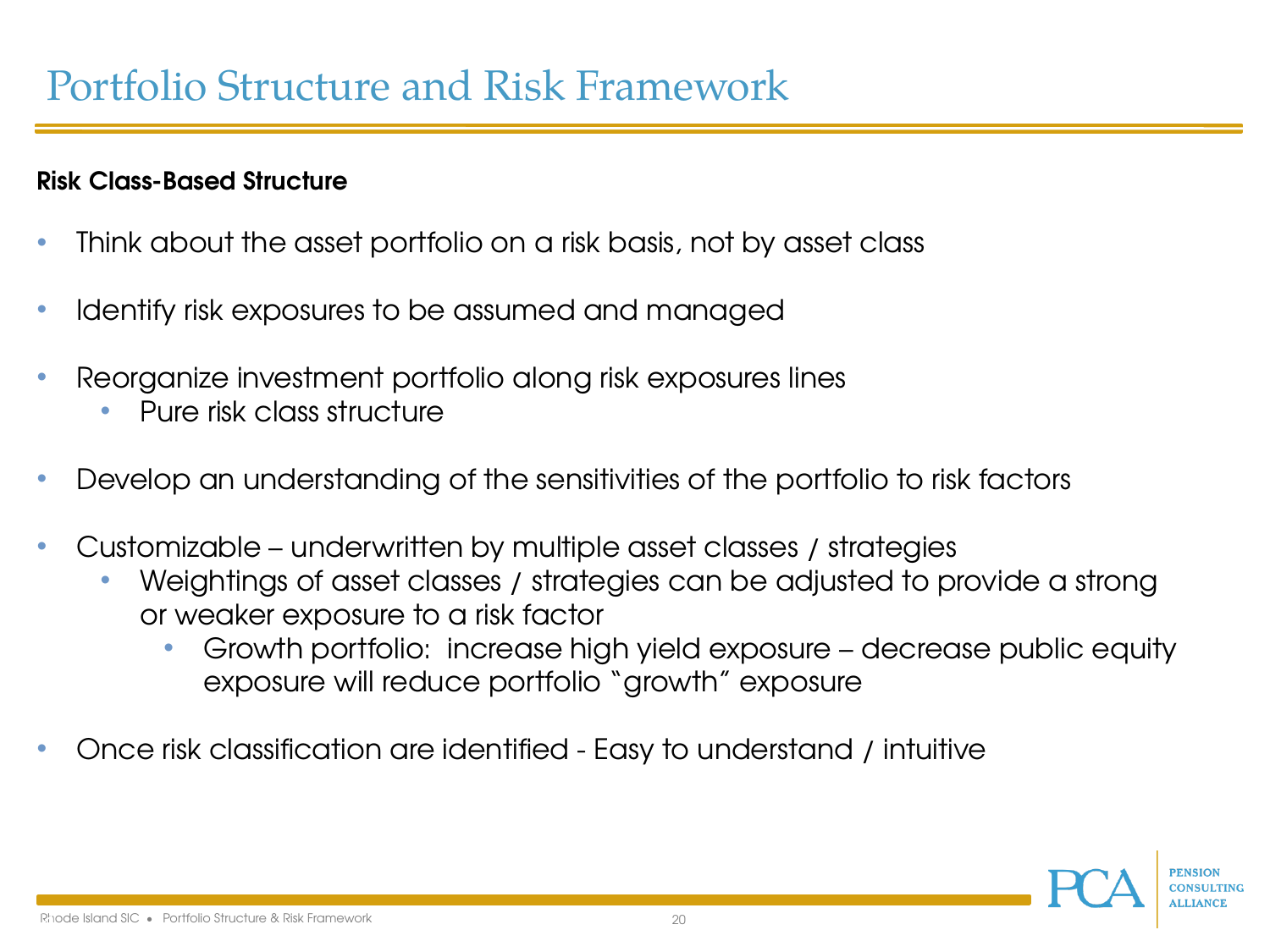

Portfolio Structure and Risk Framework

Risk Class-Based Structure

Think about the asset portfolio on a risk basis, not by asset class

Identify risk exposures to be assumed and managed

Reorganize investment portfolio along risk exposures lines
Pure risk class structure

Develop an understanding of the sensitivities of the portfolio to risk factors

Customizable – underwritten by multiple asset classes / strategies
Weightings of asset classes / strategies can be adjusted to provide a strong or weaker exposure to a risk factor
Growth portfolio:  increase high yield exposure – decrease public equity exposure will reduce portfolio “growth” exposure

Once risk classification are identified - Easy to understand / intuitive